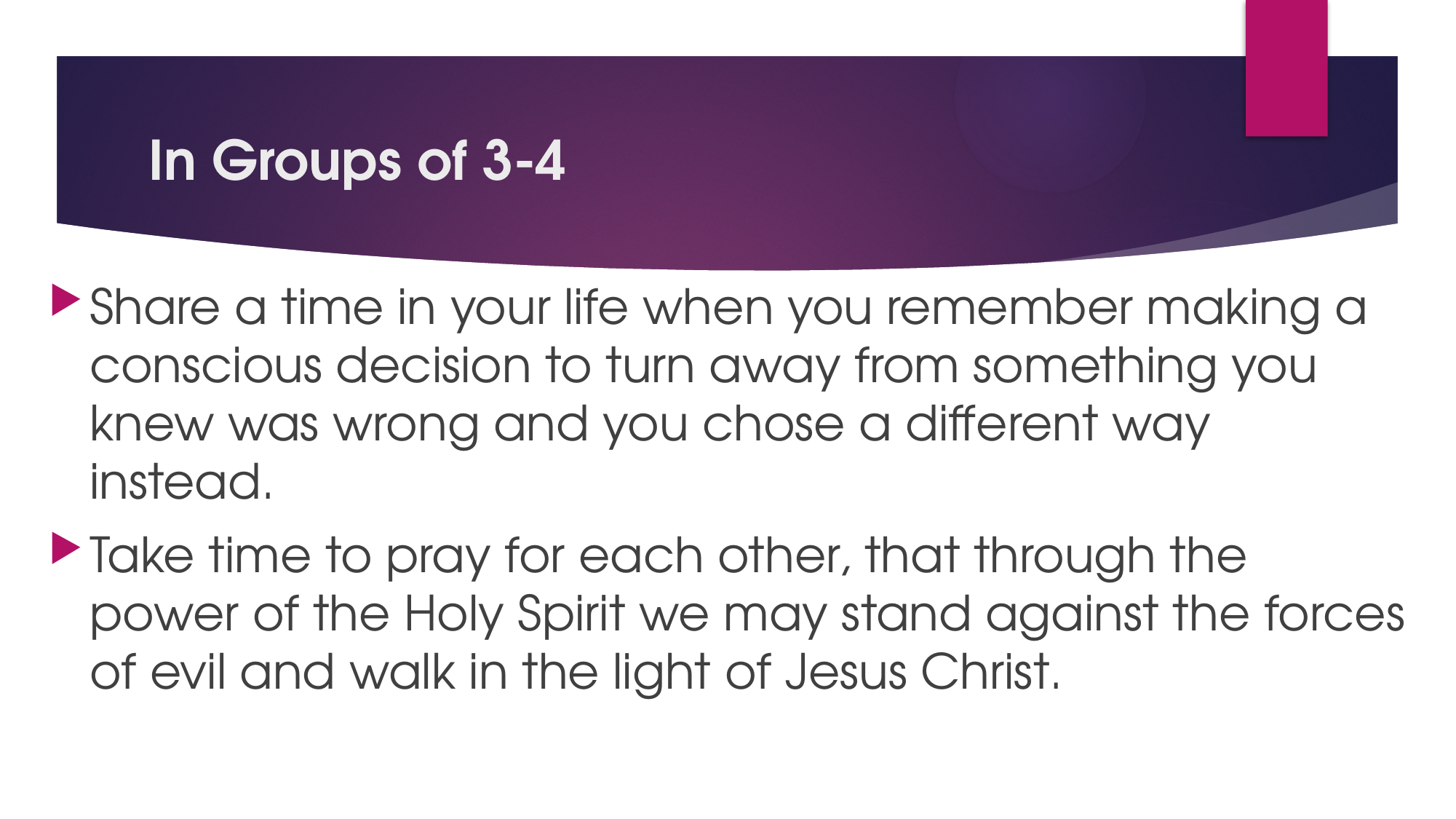

# In Groups of 3-4
Share a time in your life when you remember making a conscious decision to turn away from something you knew was wrong and you chose a different way instead.
Take time to pray for each other, that through the power of the Holy Spirit we may stand against the forces of evil and walk in the light of Jesus Christ.